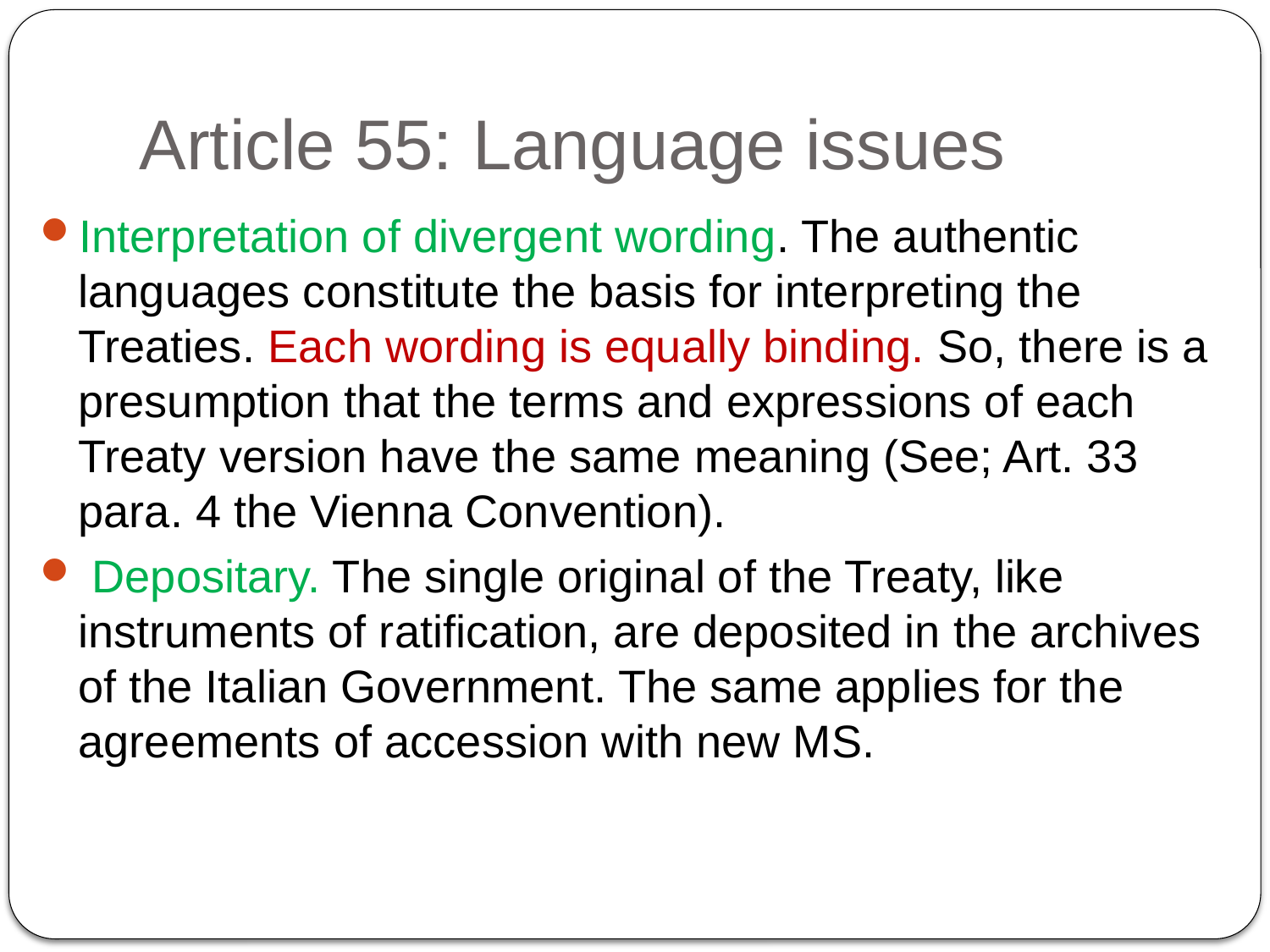

# Article 55: Language issues
Interpretation of divergent wording. The authentic languages constitute the basis for interpreting the Treaties. Each wording is equally binding. So, there is a presumption that the terms and expressions of each Treaty version have the same meaning (See; Art. 33 para. 4 the Vienna Convention).
 Depositary. The single original of the Treaty, like instruments of ratification, are deposited in the archives of the Italian Government. The same applies for the agreements of accession with new MS.